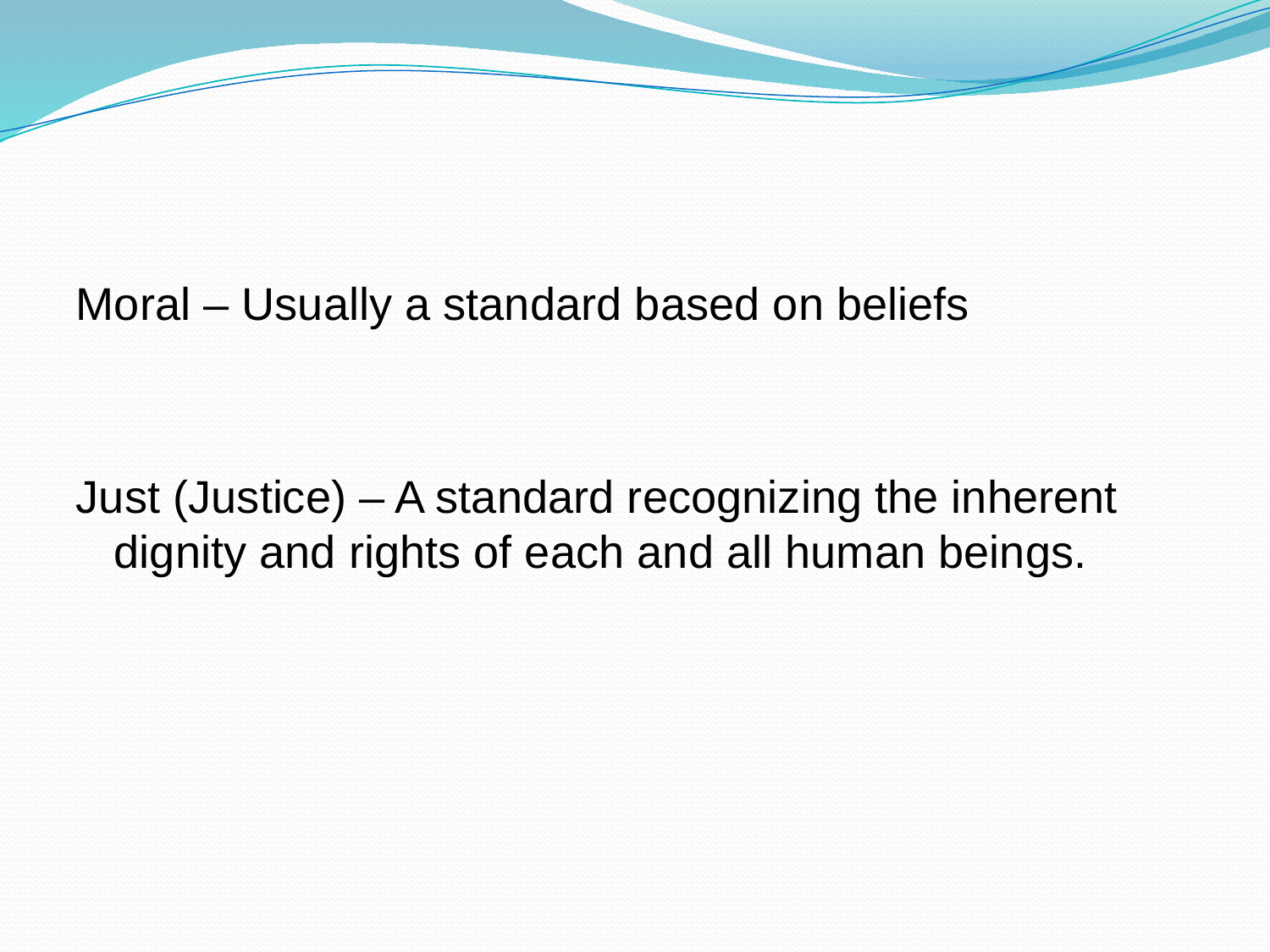

Moral – Usually a standard based on beliefs

Just (Justice) – A standard recognizing the inherent dignity and rights of each and all human beings.